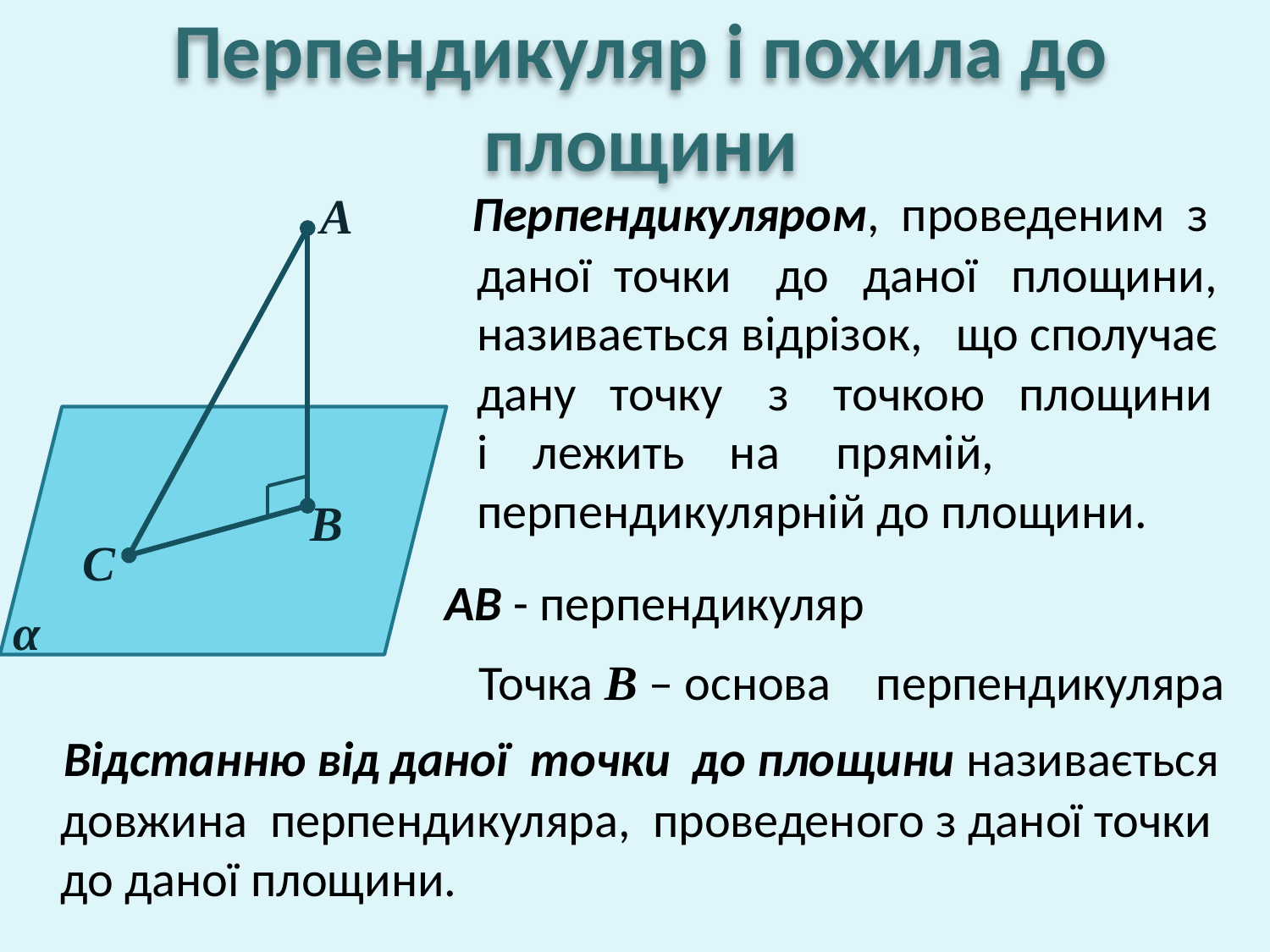

# Перпендикуляр і похила до площини
   Перпендикуляром,  проведеним  з даної  точки    до   даної   площини, називається відрізок,   що сполучає дану   точку    з    точкою   площини   і    лежить    на     прямій, перпендикулярній до площини.

А

В

С

АВ - перпендикуляр
α

Точка В – основа    перпендикуляра
    Відстанню від даної  точки  до площини називається довжина  перпендикуляра,  проведеного з даної точки до даної площини.